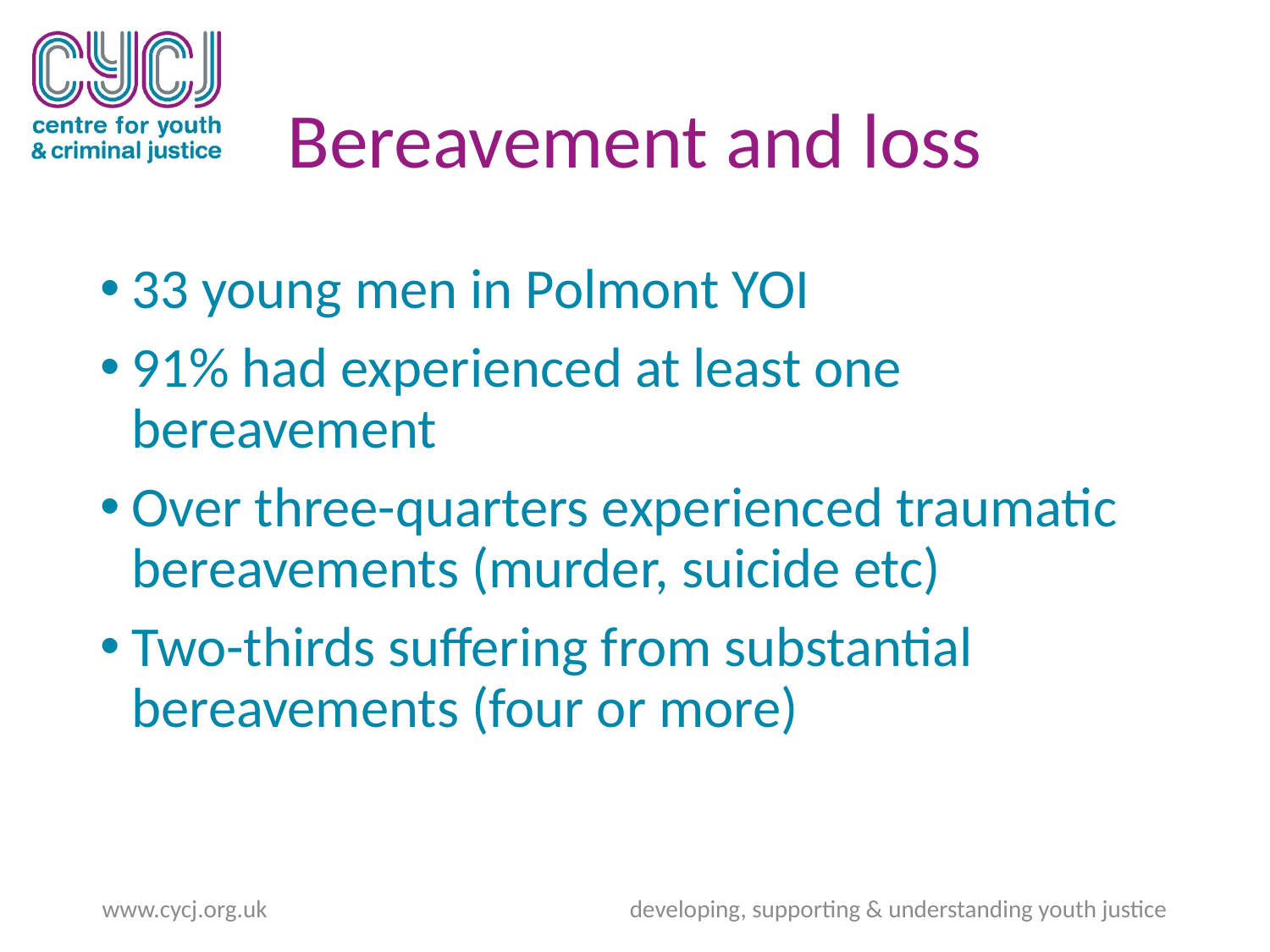

# Bereavement and loss
33 young men in Polmont YOI
91% had experienced at least one bereavement
Over three-quarters experienced traumatic bereavements (murder, suicide etc)
Two-thirds suffering from substantial bereavements (four or more)

www.cycj.org.uk                                                                  developing, supporting & understanding youth justice